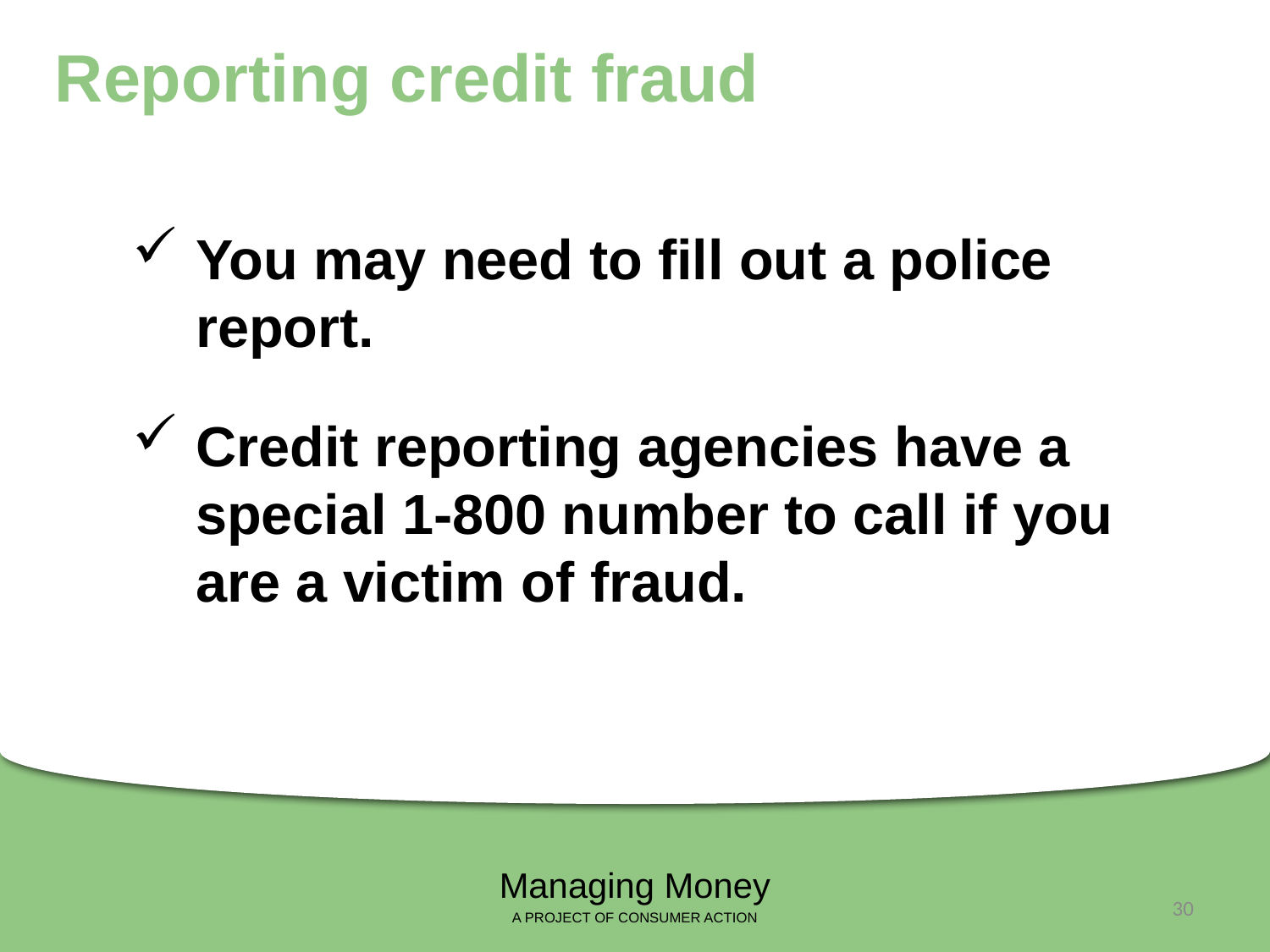

Reporting credit fraud
You may need to fill out a police report.
Credit reporting agencies have a special 1-800 number to call if you are a victim of fraud.

Managing Money
A PROJECT OF CONSUMER ACTION
30